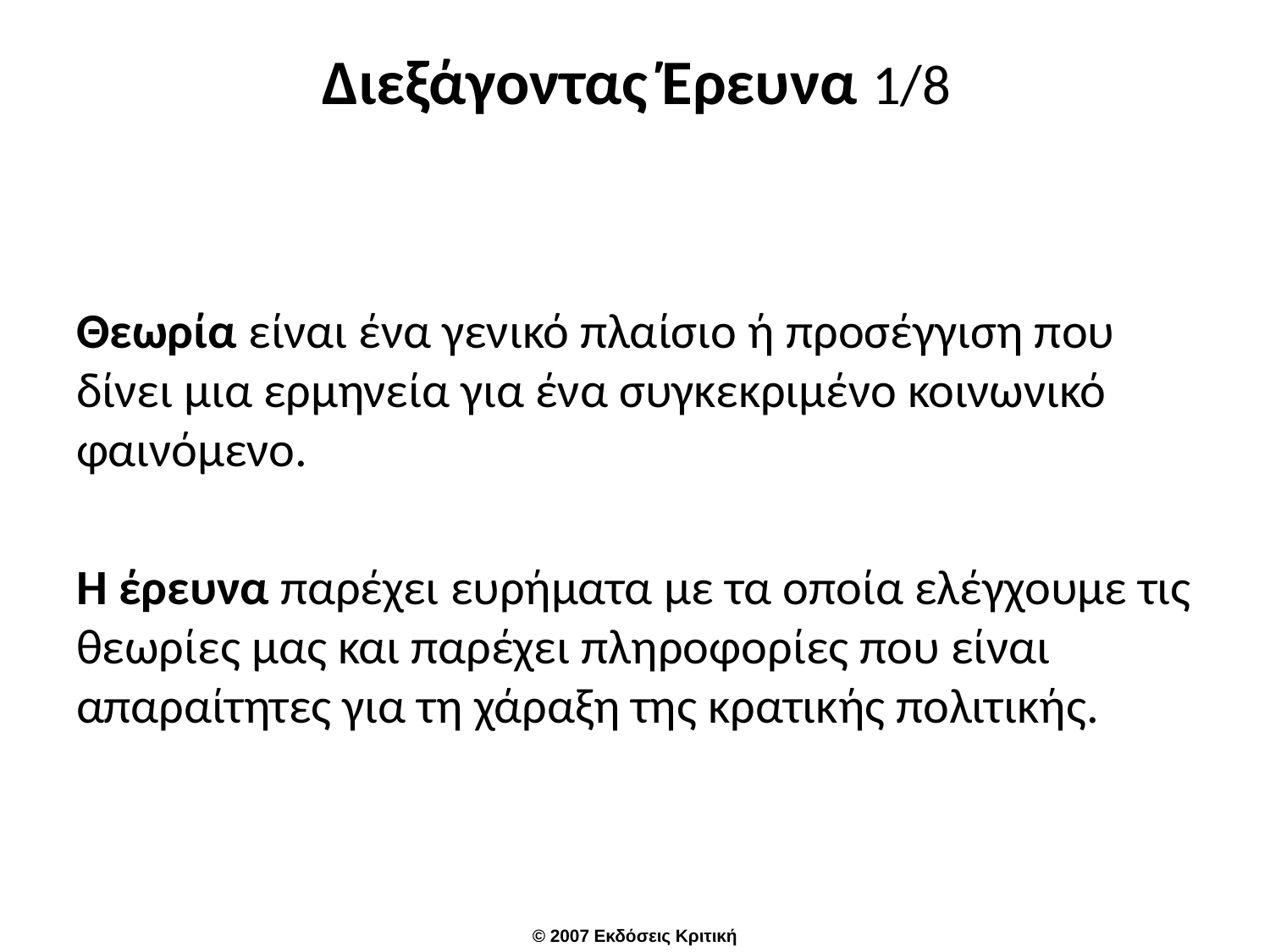

# Διεξάγοντας Έρευνα 1/8
Θεωρία είναι ένα γενικό πλαίσιο ή προσέγγιση που δίνει μια ερμηνεία για ένα συγκεκριμένο κοινωνικό φαινόμενο.

Η έρευνα παρέχει ευρήματα με τα οποία ελέγχουμε τις θεωρίες μας και παρέχει πληροφορίες που είναι απαραίτητες για τη χάραξη της κρατικής πολιτικής.